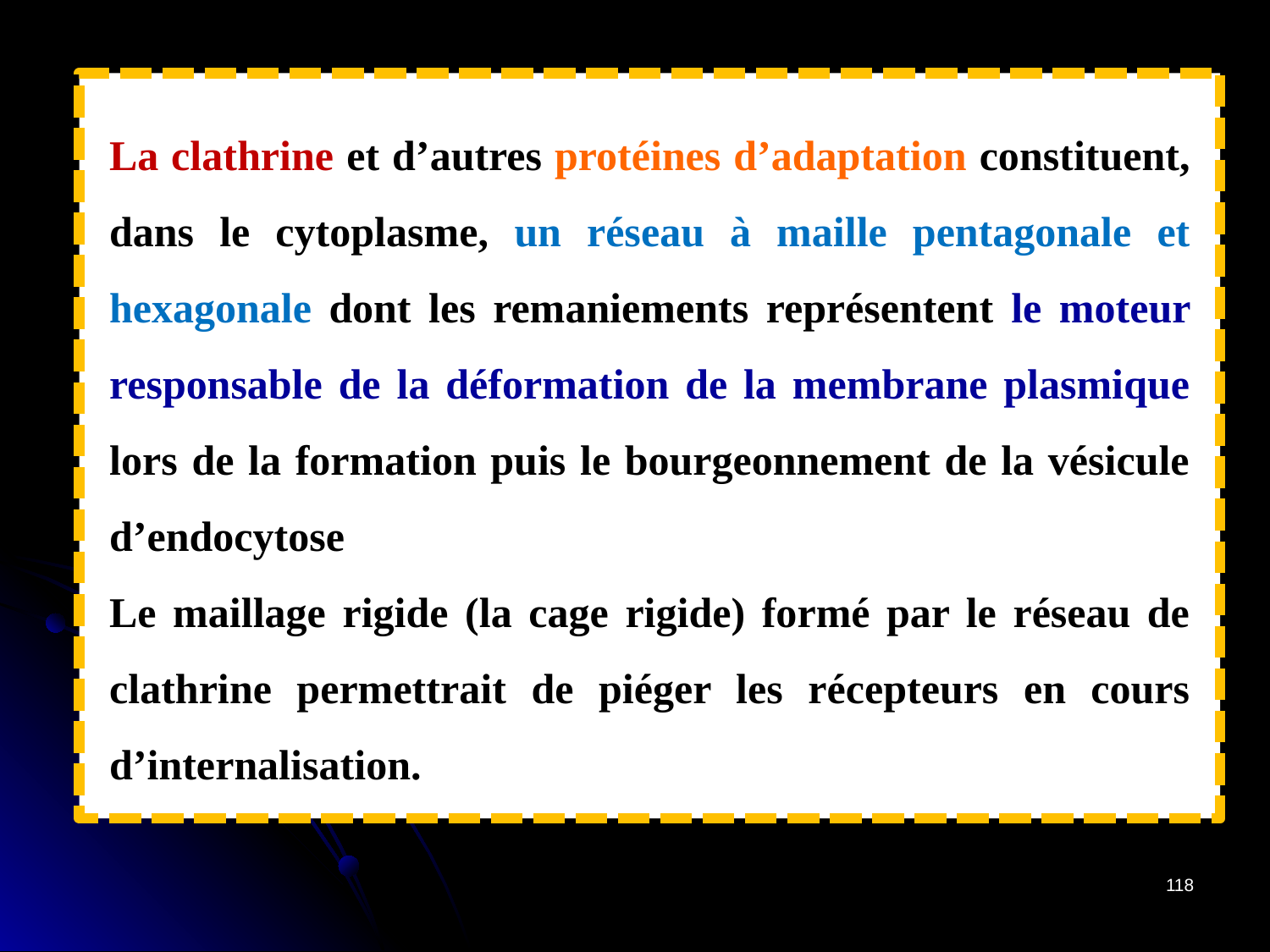

La clathrine et d’autres protéines d’adaptation constituent, dans le cytoplasme, un réseau à maille pentagonale et hexagonale dont les remaniements représentent le moteur responsable de la déformation de la membrane plasmique lors de la formation puis le bourgeonnement de la vésicule d’endocytose
Le maillage rigide (la cage rigide) formé par le réseau de clathrine permettrait de piéger les récepteurs en cours d’internalisation.
118